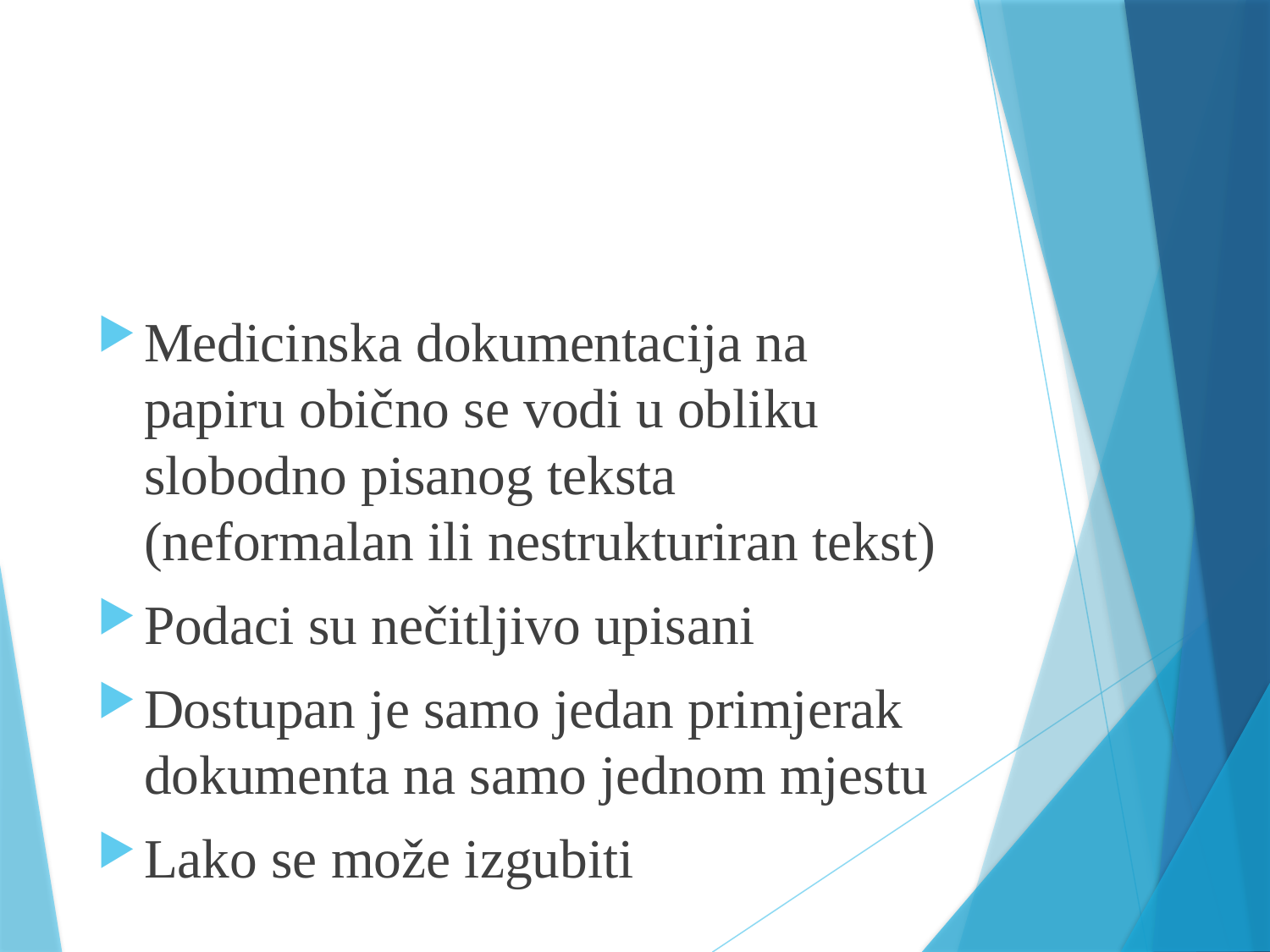

#
Medicinska dokumentacija na papiru obično se vodi u obliku slobodno pisanog teksta (neformalan ili nestrukturiran tekst)
Podaci su nečitljivo upisani
Dostupan je samo jedan primjerak dokumenta na samo jednom mjestu
Lako se može izgubiti